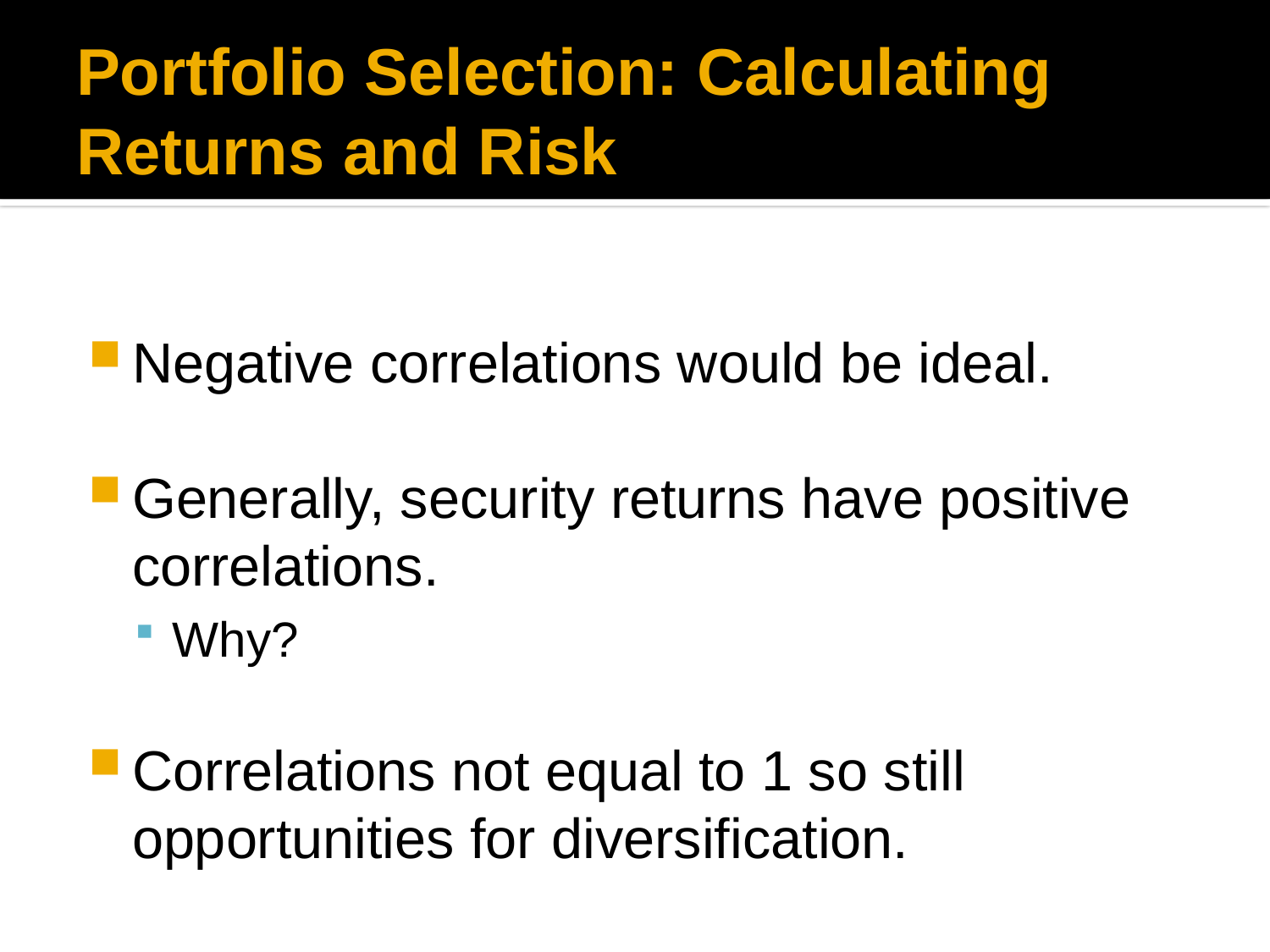

# Portfolio Selection: Calculating Returns and Risk

Negative correlations would be ideal.

Generally, security returns have positive correlations.
Why?

Correlations not equal to 1 so still opportunities for diversification.